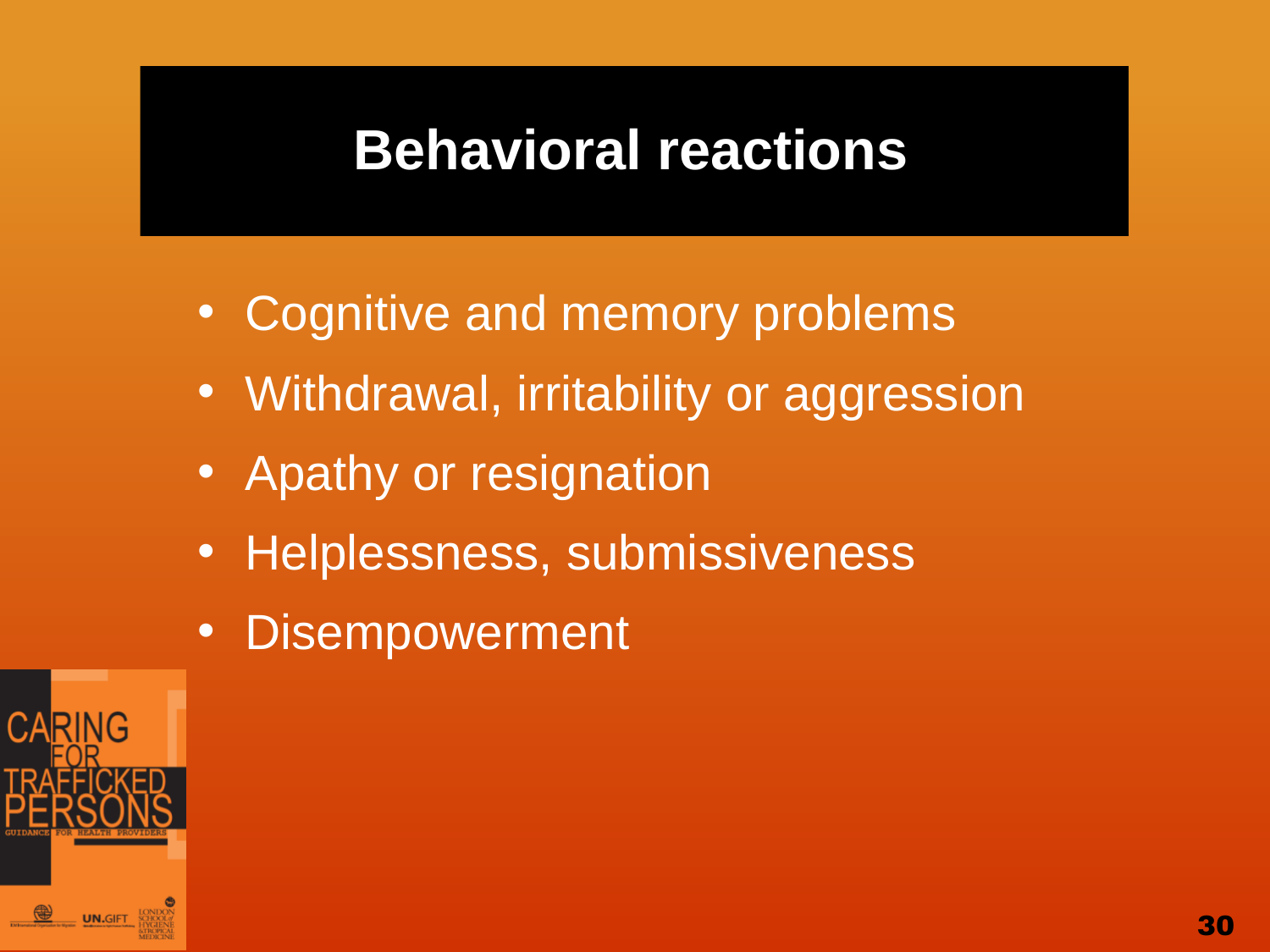

# Behavioral reactions
Cognitive and memory problems
Withdrawal, irritability or aggression
Apathy or resignation
Helplessness, submissiveness
Disempowerment

30